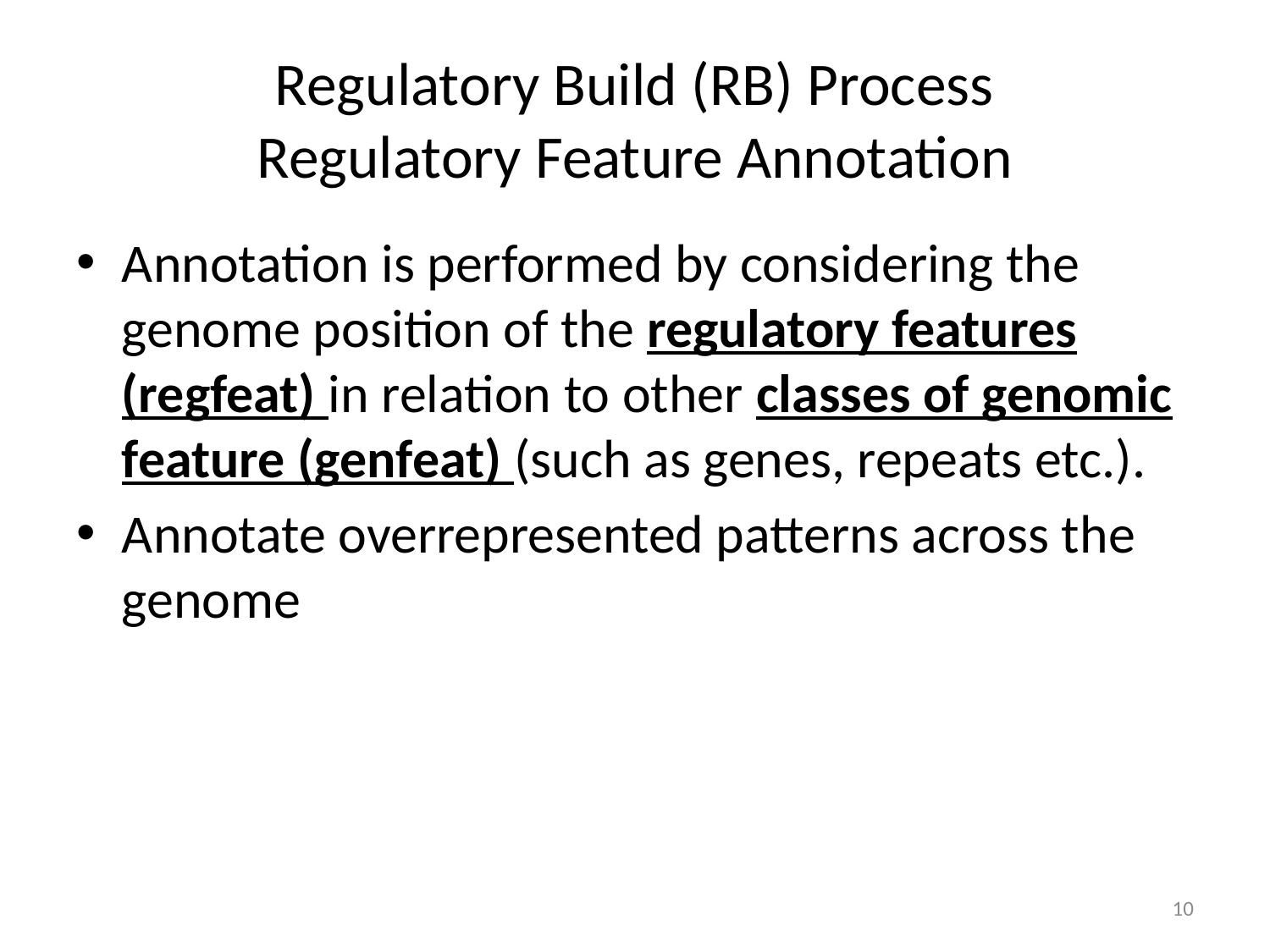

# Regulatory Build (RB) Process Regulatory Feature Annotation
Annotation is performed by considering the genome position of the regulatory features (regfeat) in relation to other classes of genomic feature (genfeat) (such as genes, repeats etc.).
Annotate overrepresented patterns across the genome
10